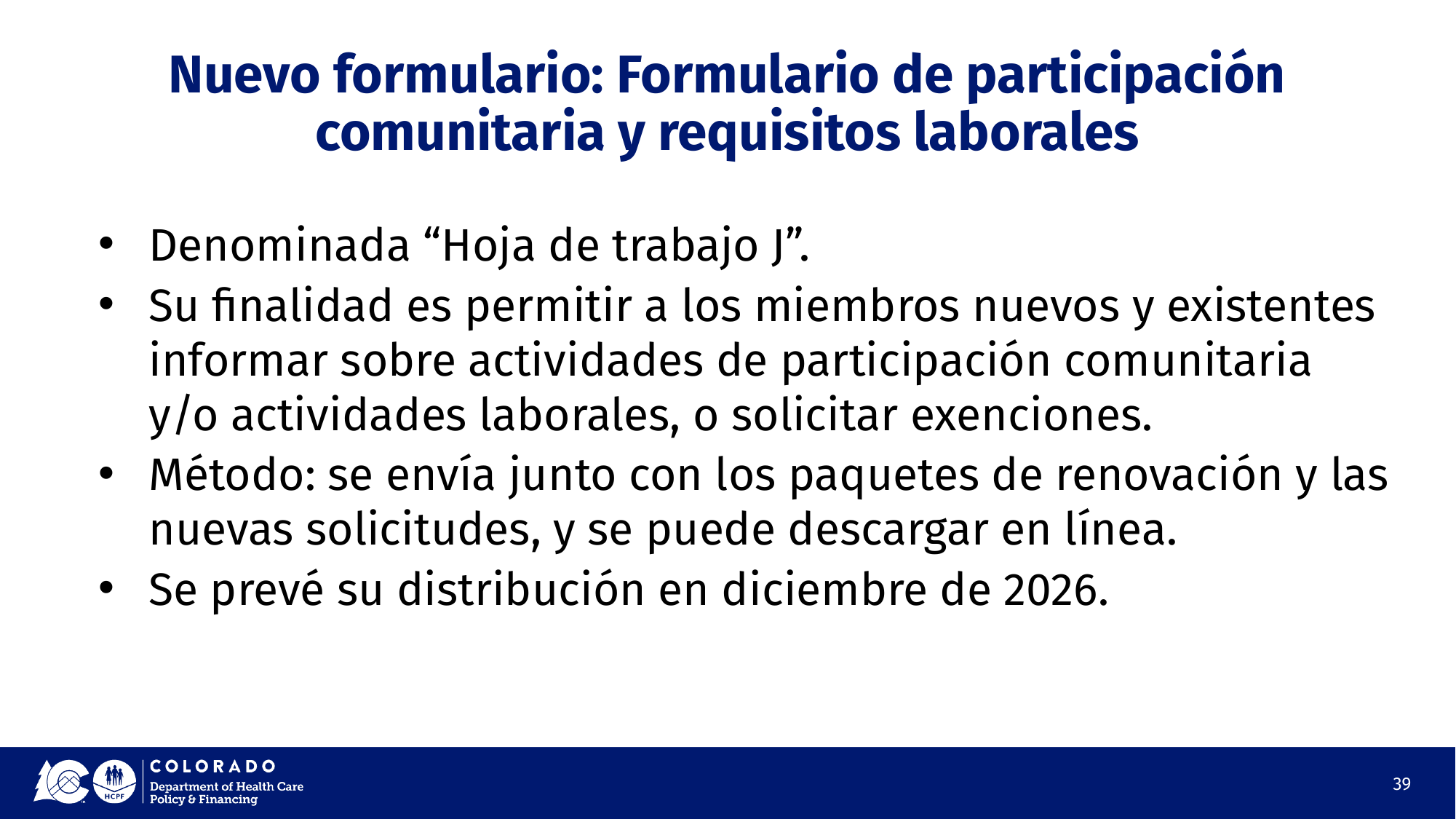

# Nuevo formulario: Formulario de participación comunitaria y requisitos laborales
Denominada “Hoja de trabajo J”.
Su finalidad es permitir a los miembros nuevos y existentes informar sobre actividades de participación comunitaria y/o actividades laborales, o solicitar exenciones.
Método: se envía junto con los paquetes de renovación y las nuevas solicitudes, y se puede descargar en línea.
Se prevé su distribución en diciembre de 2026.

39